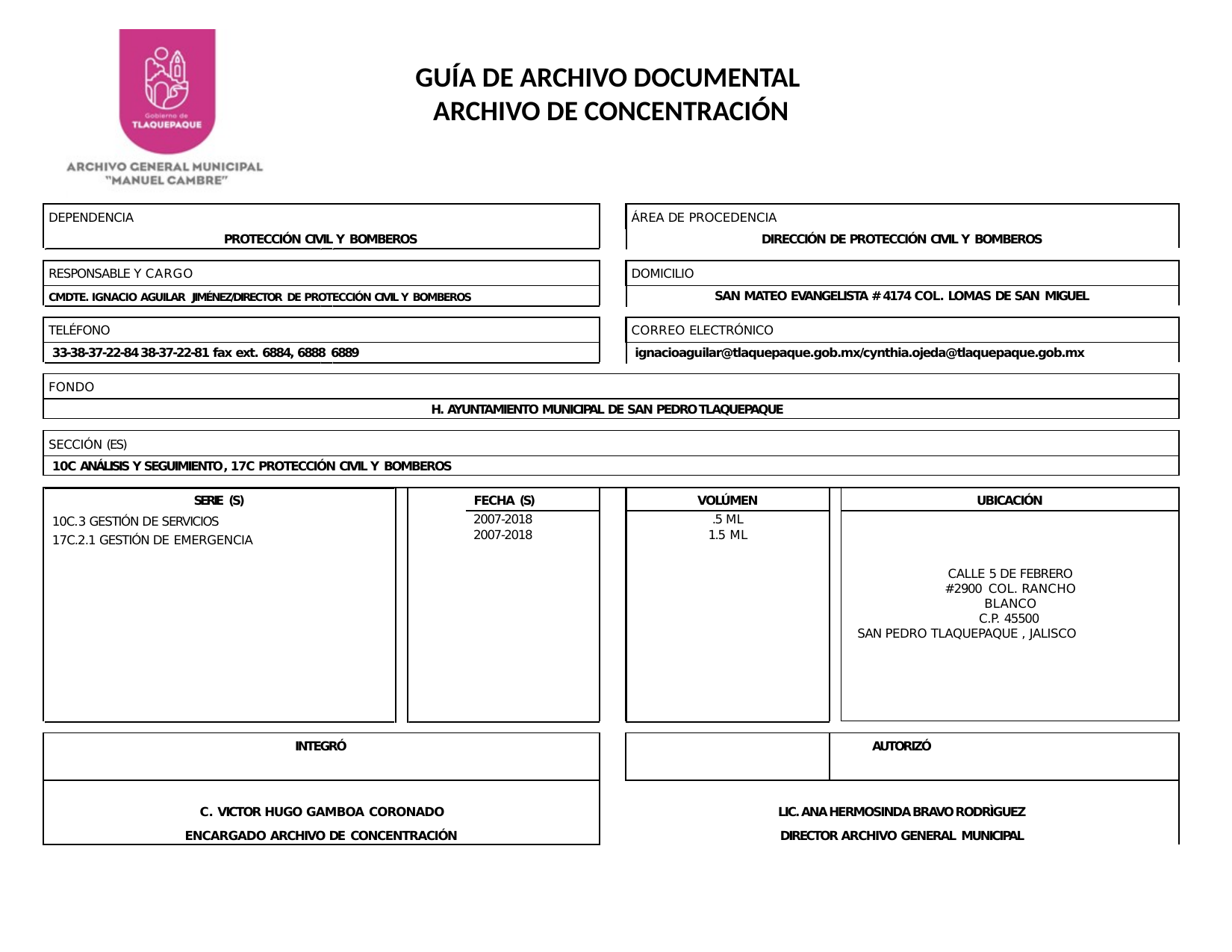

GUÍA DE ARCHIVO DOCUMENTAL
ARCHIVO DE CONCENTRACIÓN
| DEPENDENCIA |  |  | ÁREA DE PROCEDENCIA |  |  |
| --- | --- | --- | --- | --- | --- |
| PROTECCIÓN CIVIL Y BOMBEROS |  | DIRECCIÓN DE PROTECCIÓN CIVIL Y BOMBEROS |  |  |  |
|  |  |  |  |  |  |
| RESPONSABLE Y CARGO |  |  | DOMICILIO |  |  |
| CMDTE. IGNACIO AGUILAR JIMÉNEZ/DIRECTOR DE PROTECCIÓN CIVIL Y BOMBEROS |  | SAN MATEO EVANGELISTA # 4174 COL. LOMAS DE SAN MIGUEL |  |  |  |
|  |  |  |  |  |  |
| TELÉFONO |  |  | CORREO ELECTRÓNICO |  |  |
| 33-38-37-22-84 38-37-22-81 fax ext. 6884, 6888 6889 |  | ignacioaguilar@tlaquepaque.gob.mx/cynthia.ojeda@tlaquepaque.gob.mx |  |  |  |
|  |  |  |  |  |  |
| FONDO |  |  |  |  |  |
| H. AYUNTAMIENTO MUNICIPAL DE SAN PEDRO TLAQUEPAQUE |  |  |  |  |  |
|  |  |  |  |  |  |
| SECCIÓN (ES) |  |  |  |  |  |
| 10C ANÁLISIS Y SEGUIMIENTO, 17C PROTECCIÓN CIVIL Y BOMBEROS |  |  |  |  |  |
|  |  |  |  |  |  |
| SERIE (S) | FECHA (S) |  | VOLÚMEN |  | UBICACIÓN |
| 10C.3 GESTIÓN DE SERVICIOS 17C.2.1 GESTIÓN DE EMERGENCIA | 2007-2018 2007-2018 |  | .5 ML 1.5 ML |  |  |
|  |  |  |  |  | CALLE 5 DE FEBRERO #2900 COL. RANCHO BLANCO C.P. 45500 SAN PEDRO TLAQUEPAQUE , JALISCO |
|  |  |  |  |  |  |
| INTEGRÓ |  |  |  |  | AUTORIZÓ |
| C. VICTOR HUGO GAMBOA CORONADO |  | LIC. ANA HERMOSINDA BRAVO RODRÌGUEZ |  |  |  |
| ENCARGADO ARCHIVO DE CONCENTRACIÓN |  | DIRECTOR ARCHIVO GENERAL MUNICIPAL |  |  |  |